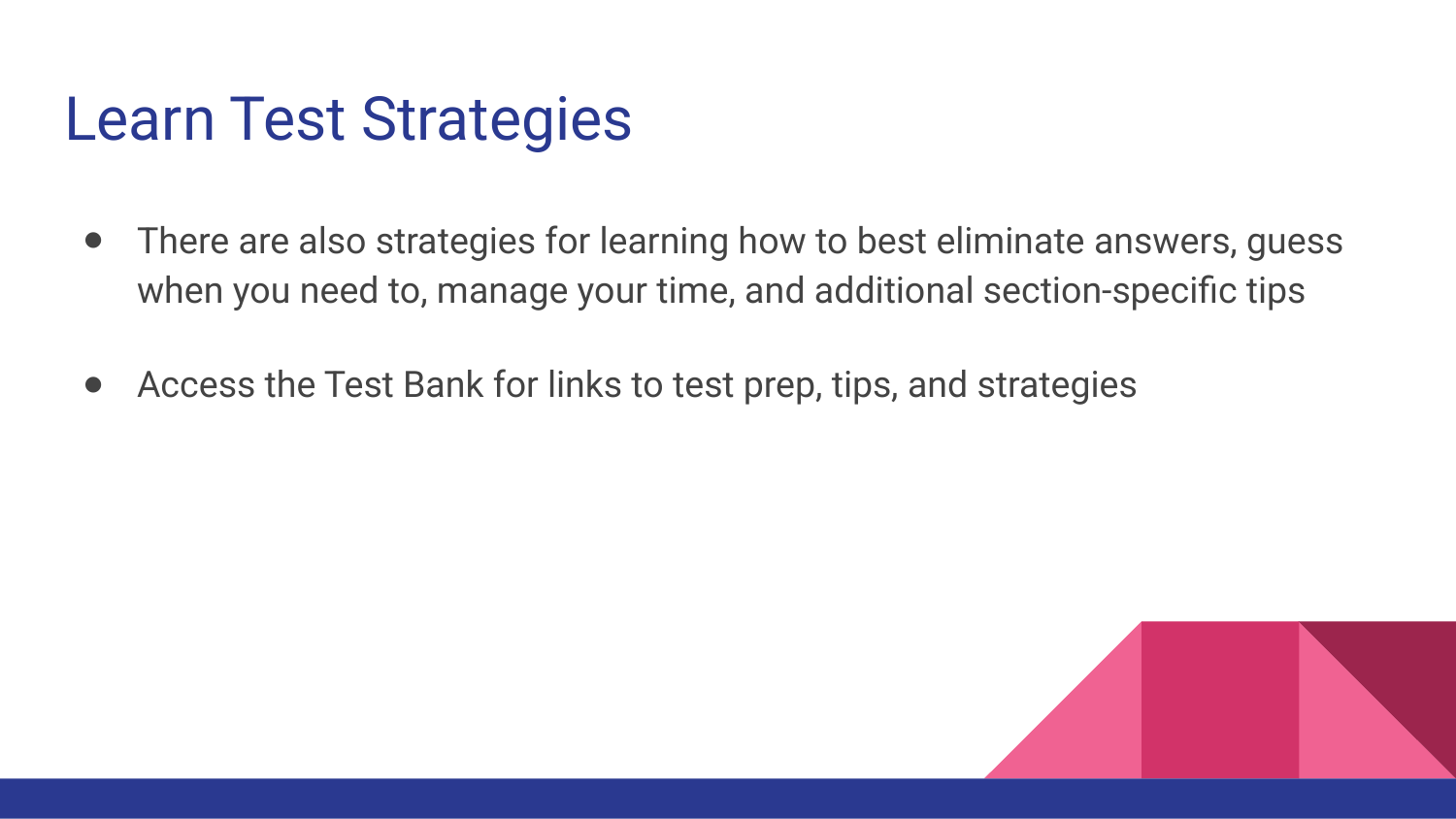

# Learn Test Strategies
There are also strategies for learning how to best eliminate answers, guess when you need to, manage your time, and additional section-specific tips
Access the Test Bank for links to test prep, tips, and strategies